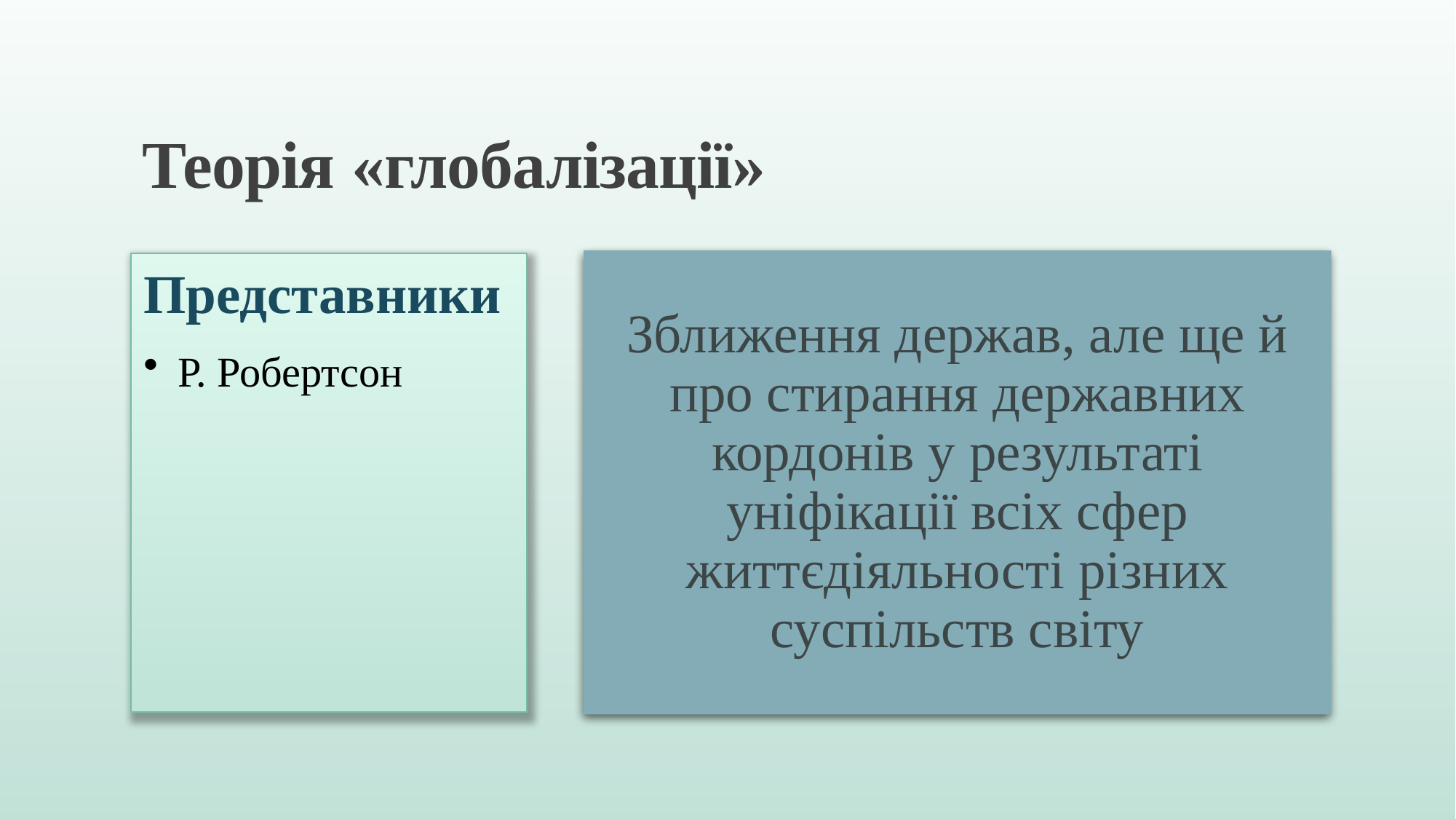

# Теорія «глобалізації»
Представники
Р. Робертсон
Зближення держав, але ще й про стирання державних кордонів у результаті уніфікації всіх сфер життєдіяльності різних суспільств світу